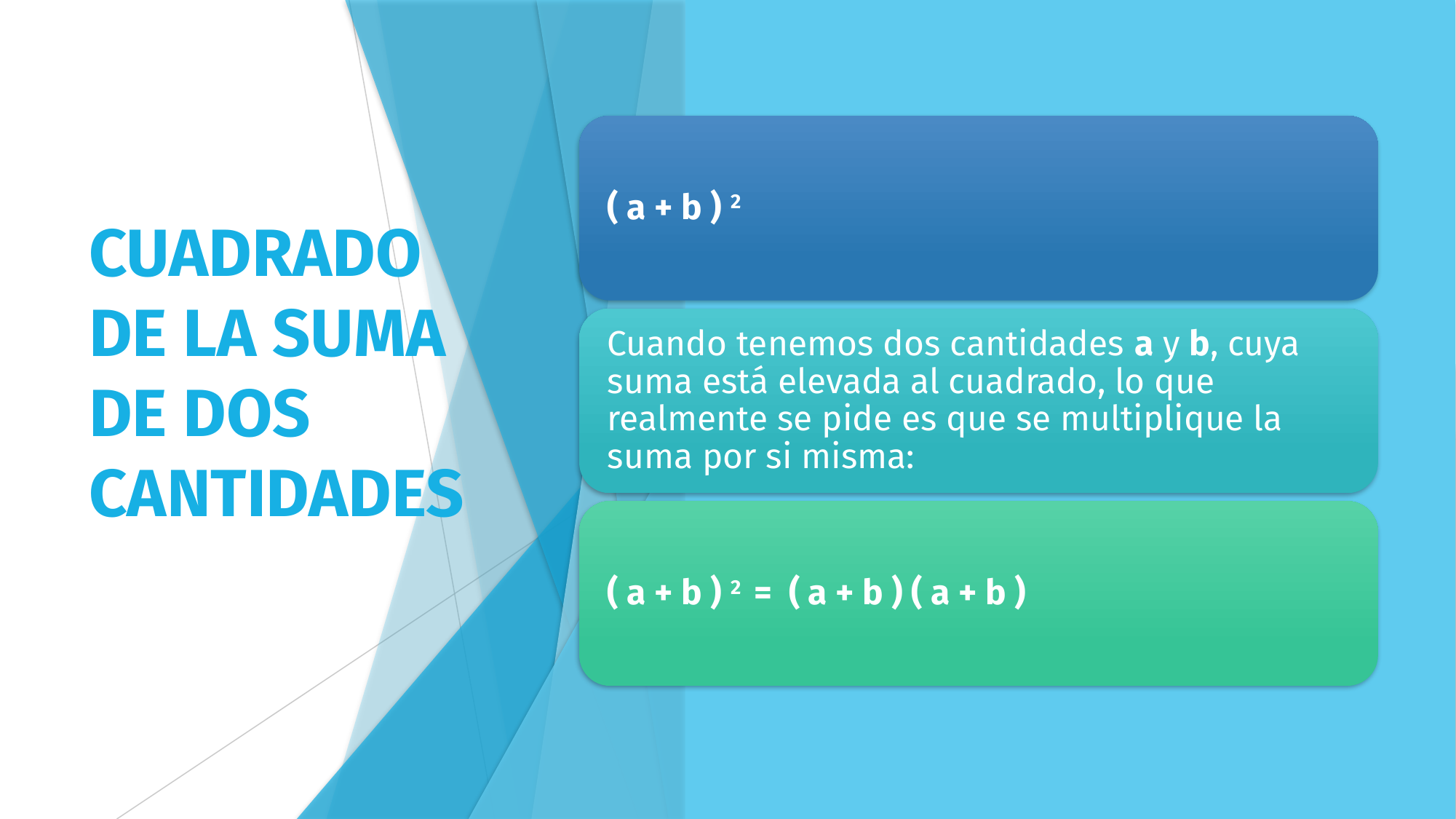

( a + b ) 2
Cuando tenemos dos cantidades a y b, cuya suma está elevada al cuadrado, lo que realmente se pide es que se multiplique la suma por si misma:
( a + b ) 2  =  ( a + b ) ( a + b )
# CUADRADO DE LA SUMA DE DOS CANTIDADES